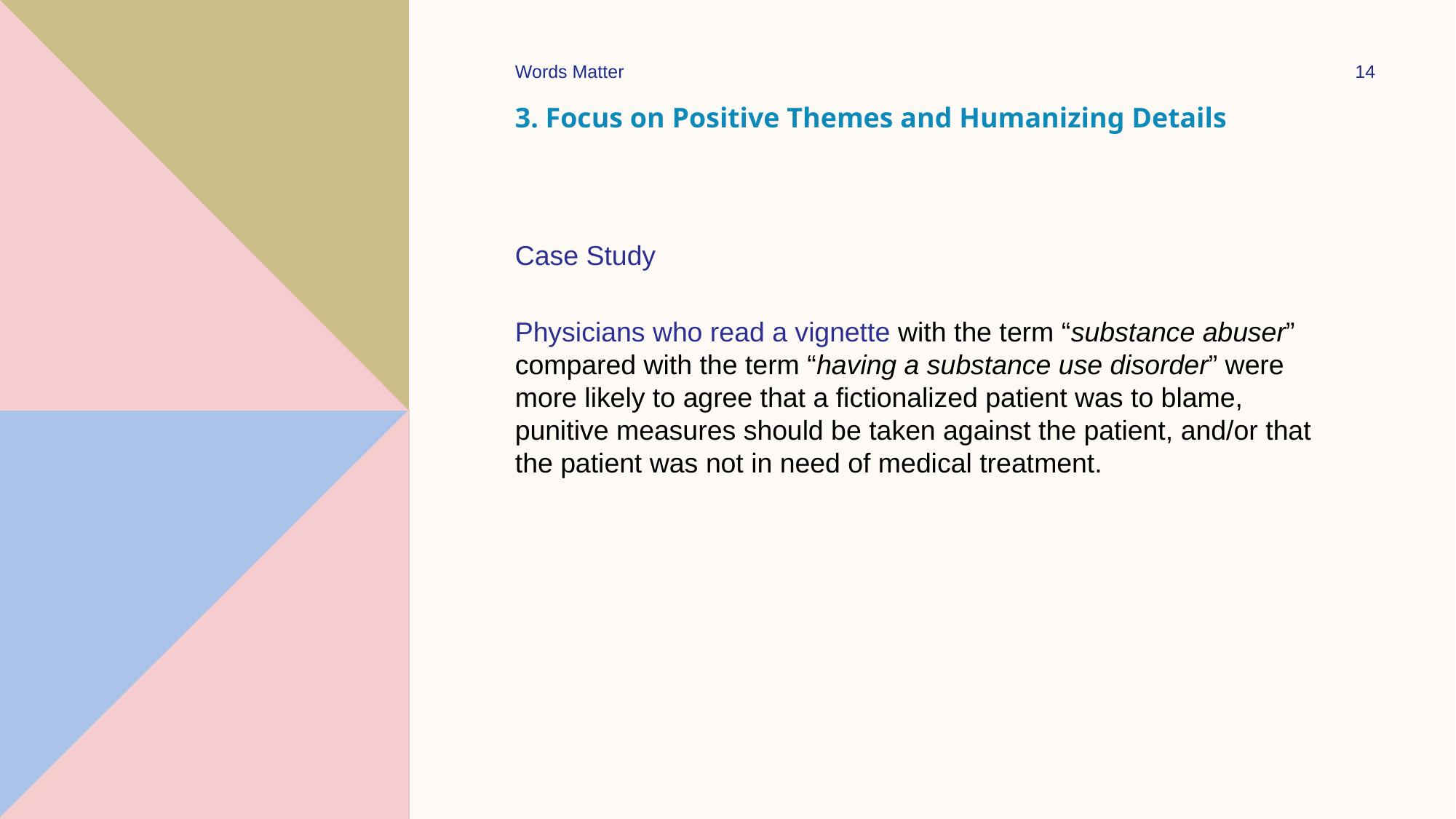

Words Matter
14
# 3. Focus on Positive Themes and Humanizing Details

Case Study

Physicians who read a vignette with the term “substance abuser” compared with the term “having a substance use disorder” were more likely to agree that a fictionalized patient was to blame, punitive measures should be taken against the patient, and/or that the patient was not in need of medical treatment.